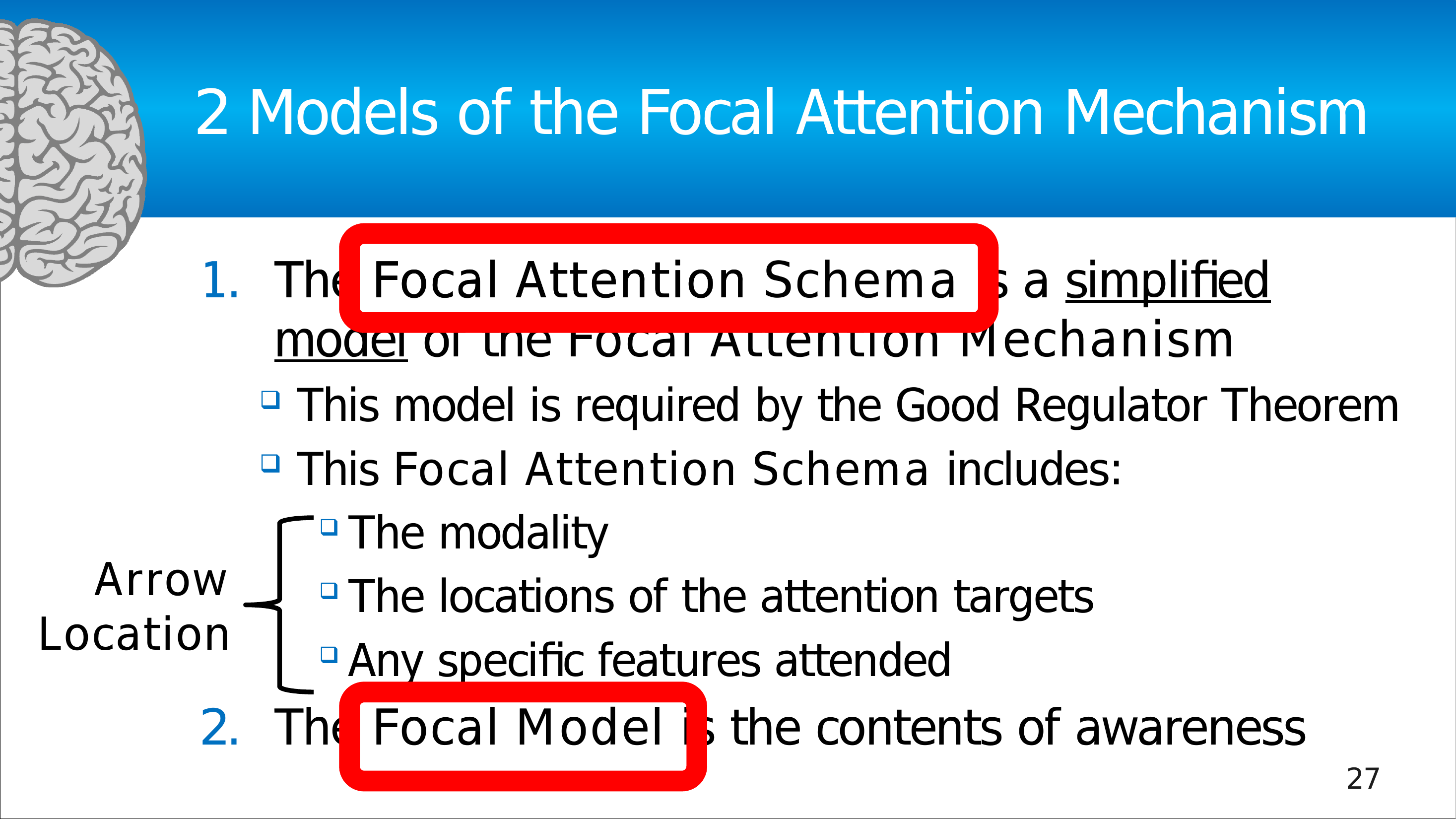

# 2 Models of the Focal Attention Mechanism

The Focal Attention Schema is a simplified model of the Focal Attention Mechanism
This model is required by the Good Regulator Theorem
This Focal Attention Schema includes:
The modality
The locations of the attention targets
Any specific features attended
The Focal Model is the contents of awareness
The Focal Attention Mechanism…

Arrow
Location

27